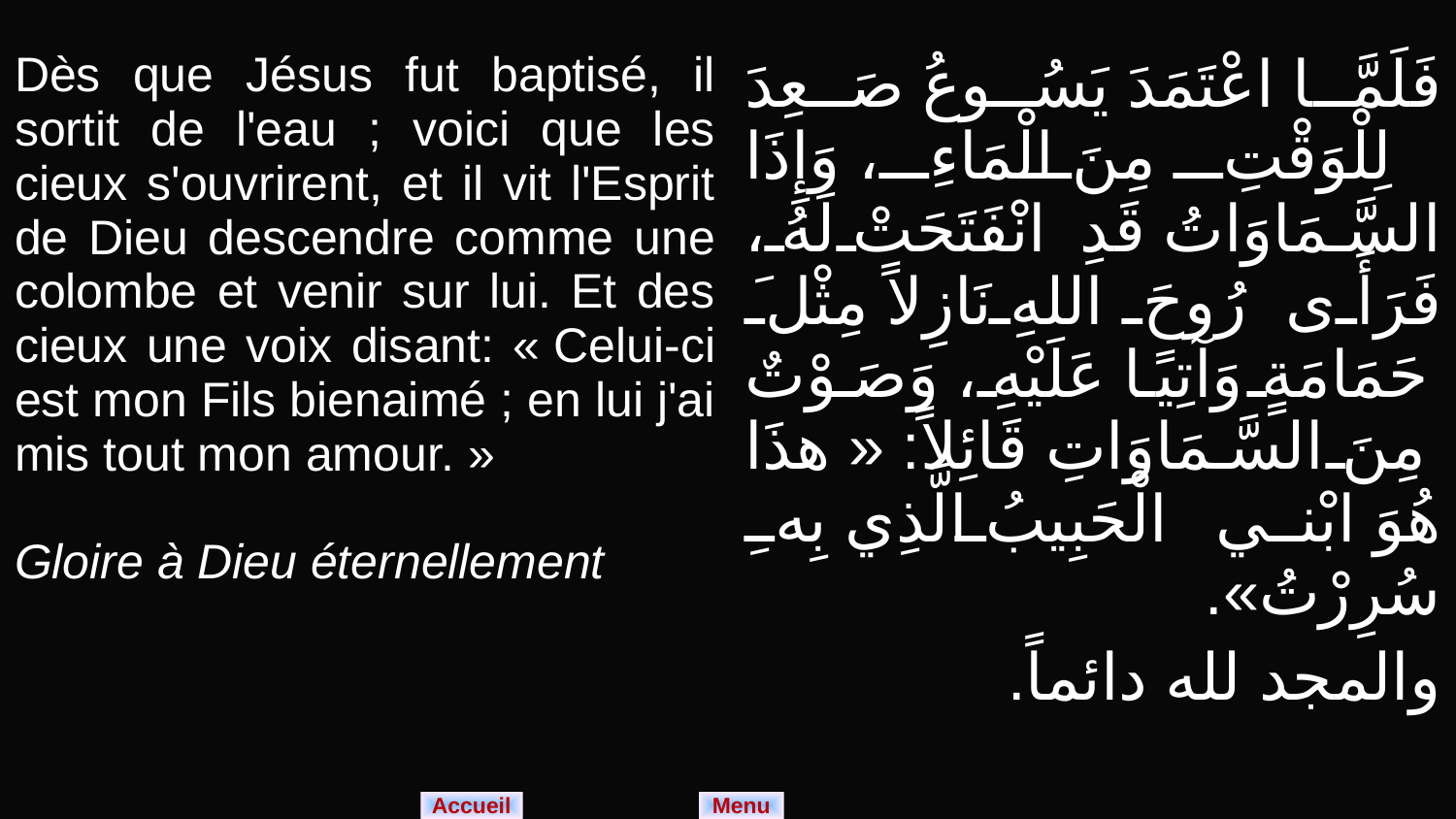

| Dès que Jésus fut baptisé, il sortit de l'eau ; voici que les cieux s'ouvrirent, et il vit l'Esprit de Dieu descendre comme une colombe et venir sur lui. Et des cieux une voix disant: « Celui-ci est mon Fils bienaimé ; en lui j'ai mis tout mon amour. » Gloire à Dieu éternellement | فَلَمَّا اعْتَمَدَ يَسُوعُ صَعِدَ لِلْوَقْتِ مِنَ الْمَاءِ، وَإِذَا السَّمَاوَاتُ قَدِ انْفَتَحَتْ لَهُ، فَرَأَى رُوحَ اللهِ نَازِلاً مِثْلَ حَمَامَةٍ وَآتِيًا عَلَيْهِ، وَصَوْتٌ مِنَ السَّمَاوَاتِ قَائِلاً: « هذَا هُوَ ابْني الْحَبِيبُ الَّذِي بِهِ سُرِرْتُ». والمجد لله دائماً. |
| --- | --- |
Menu